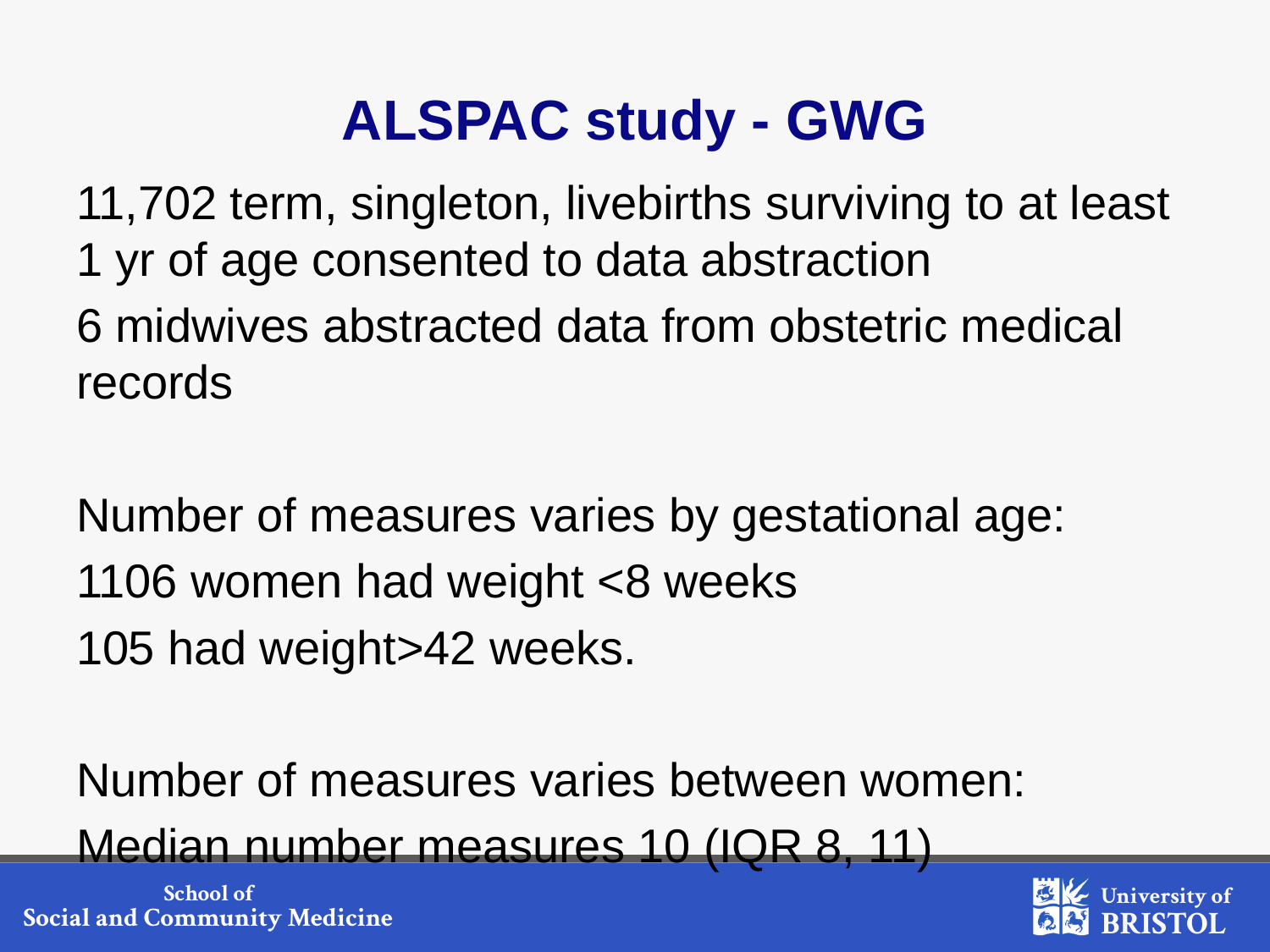

# ALSPAC study - GWG
11,702 term, singleton, livebirths surviving to at least 1 yr of age consented to data abstraction
6 midwives abstracted data from obstetric medical records

Number of measures varies by gestational age:
1106 women had weight <8 weeks
105 had weight>42 weeks.

Number of measures varies between women:
Median number measures 10 (IQR 8, 11)